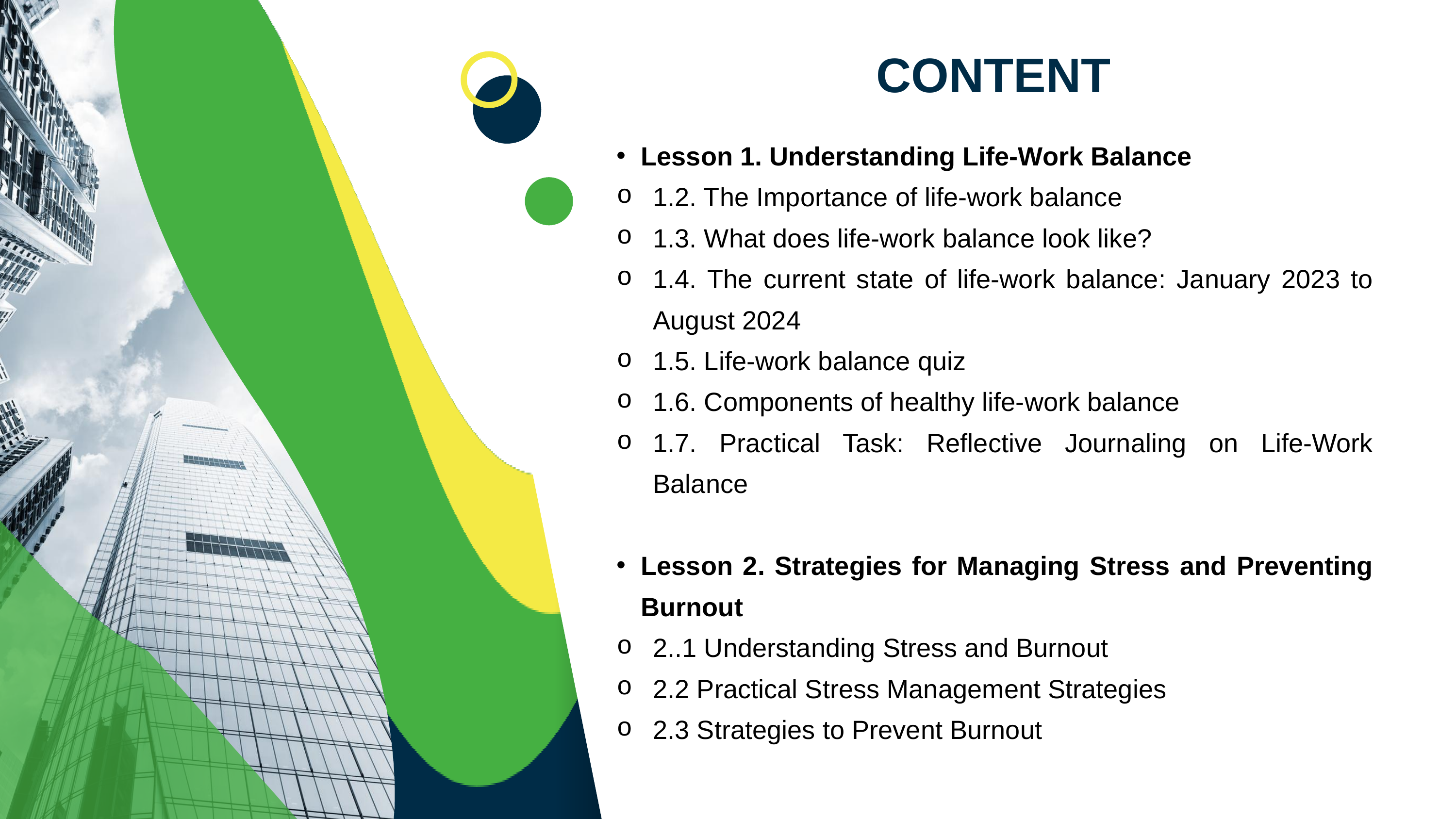

CONTENT

Lesson 1. Understanding Life-Work Balance
1.2. The Importance of life-work balance
1.3. What does life-work balance look like?
1.4. The current state of life-work balance: January 2023 to August 2024
1.5. Life-work balance quiz
1.6. Components of healthy life-work balance
1.7. Practical Task: Reflective Journaling on Life-Work Balance

Lesson 2. Strategies for Managing Stress and Preventing Burnout
2..1 Understanding Stress and Burnout
2.2 Practical Stress Management Strategies
2.3 Strategies to Prevent Burnout